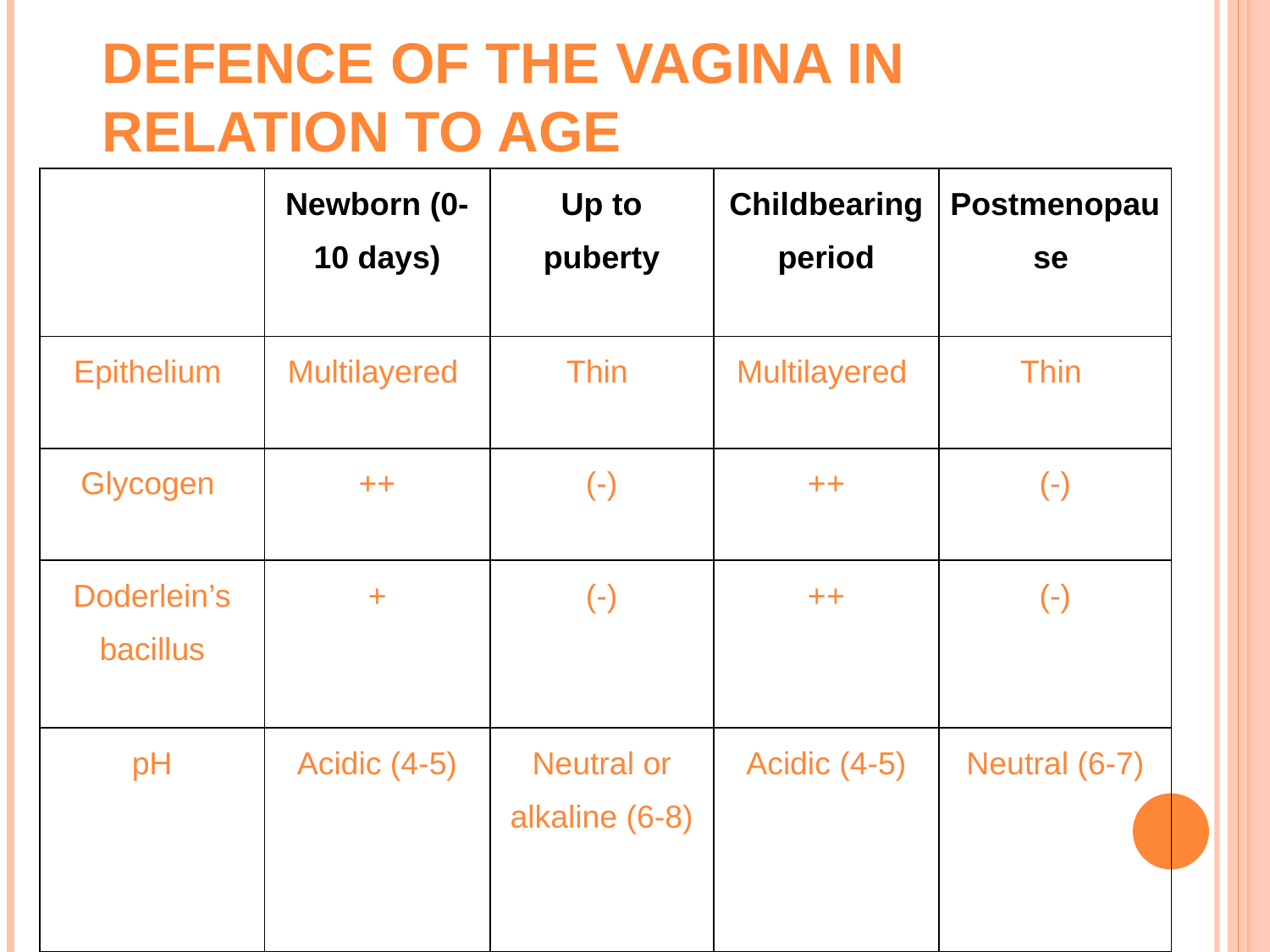

# Defence of the vagina in relation to age
|  | Newborn (0-10 days) | Up to puberty | Childbearing period | Postmenopause |
| --- | --- | --- | --- | --- |
| Epithelium | Multilayered | Thin | Multilayered | Thin |
| Glycogen | ++ | (-) | ++ | (-) |
| Doderlein’s bacillus | + | (-) | ++ | (-) |
| pH | Acidic (4-5) | Neutral or alkaline (6-8) | Acidic (4-5) | Neutral (6-7) |